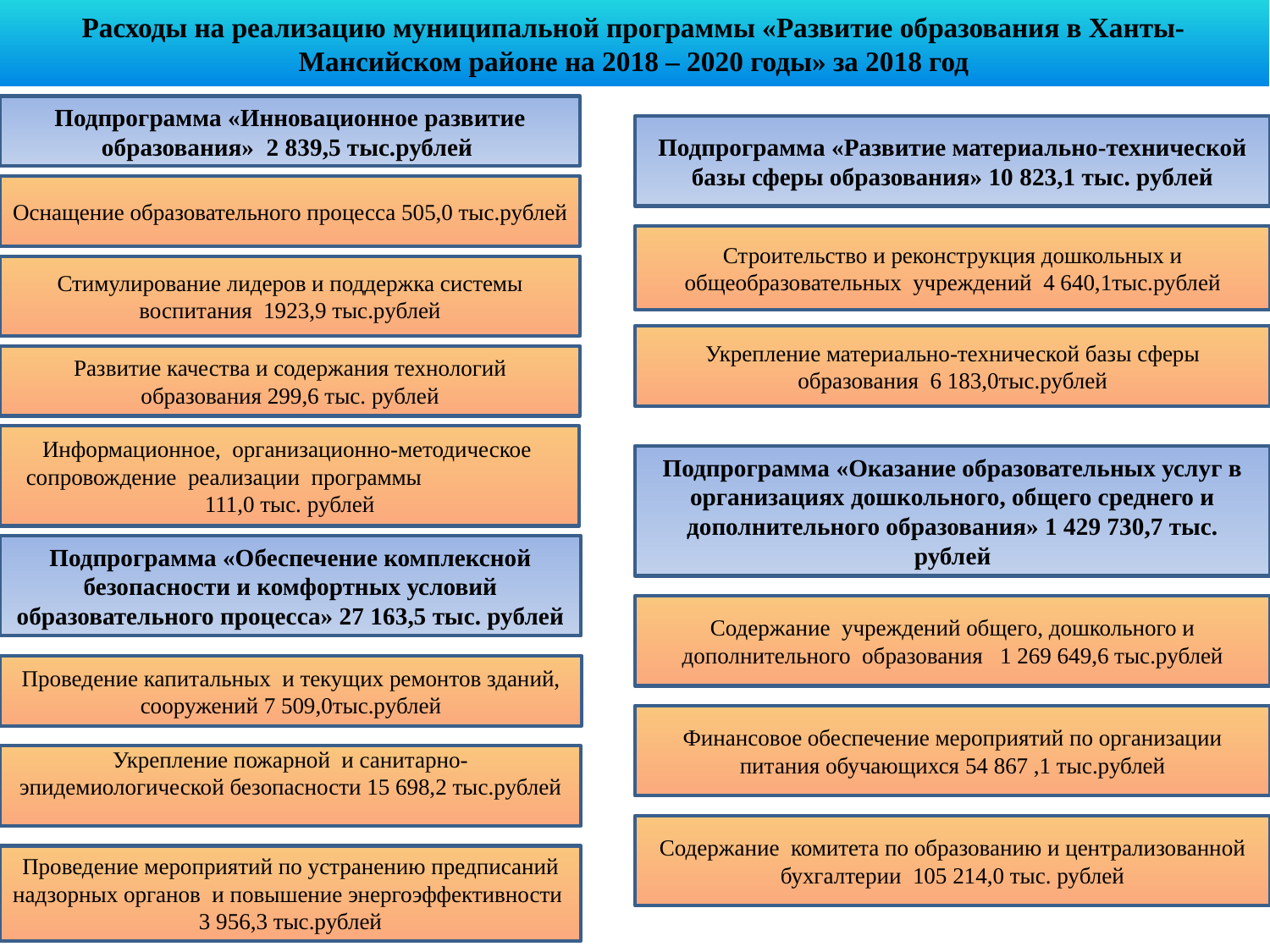

# Расходы на реализацию муниципальной программы «Развитие образования в Ханты-Мансийском районе на 2018 – 2020 годы» за 2018 год
Подпрограмма «Инновационное развитие образования»  2 839,5 тыс.рублей
Подпрограмма «Развитие материально-технической базы сферы образования» 10 823,1 тыс. рублей
Оснащение образовательного процесса 505,0 тыс.рублей
Строительство и реконструкция дошкольных и общеобразовательных  учреждений  4 640,1тыс.рублей
Стимулирование лидеров и поддержка системы воспитания  1923,9 тыс.рублей

Укрепление материально-технической базы сферы образования  6 183,0тыс.рублей

Развитие качества и содержания технологий образования 299,6 тыс. рублей
Информационное,  организационно-методическое  сопровождение  реализации  программы                        111,0 тыс. рублей
Подпрограмма «Оказание образовательных услуг в организациях дошкольного, общего среднего и дополнительного образования» 1 429 730,7 тыс. рублей
Подпрограмма «Обеспечение комплексной безопасности и комфортных условий образовательного процесса» 27 163,5 тыс. рублей
Содержание  учреждений общего, дошкольного и дополнительного  образования   1 269 649,6 тыс.рублей

Проведение капитальных  и текущих ремонтов зданий, сооружений 7 509,0тыс.рублей

Финансовое обеспечение мероприятий по организации питания обучающихся 54 867 ,1 тыс.рублей
Укрепление пожарной  и санитарно-эпидемиологической безопасности 15 698,2 тыс.рублей

Содержание  комитета по образованию и централизованной бухгалтерии  105 214,0 тыс. рублей
Проведение мероприятий по устранению предписаний надзорных органов  и повышение энергоэффективности  3 956,3 тыс.рублей